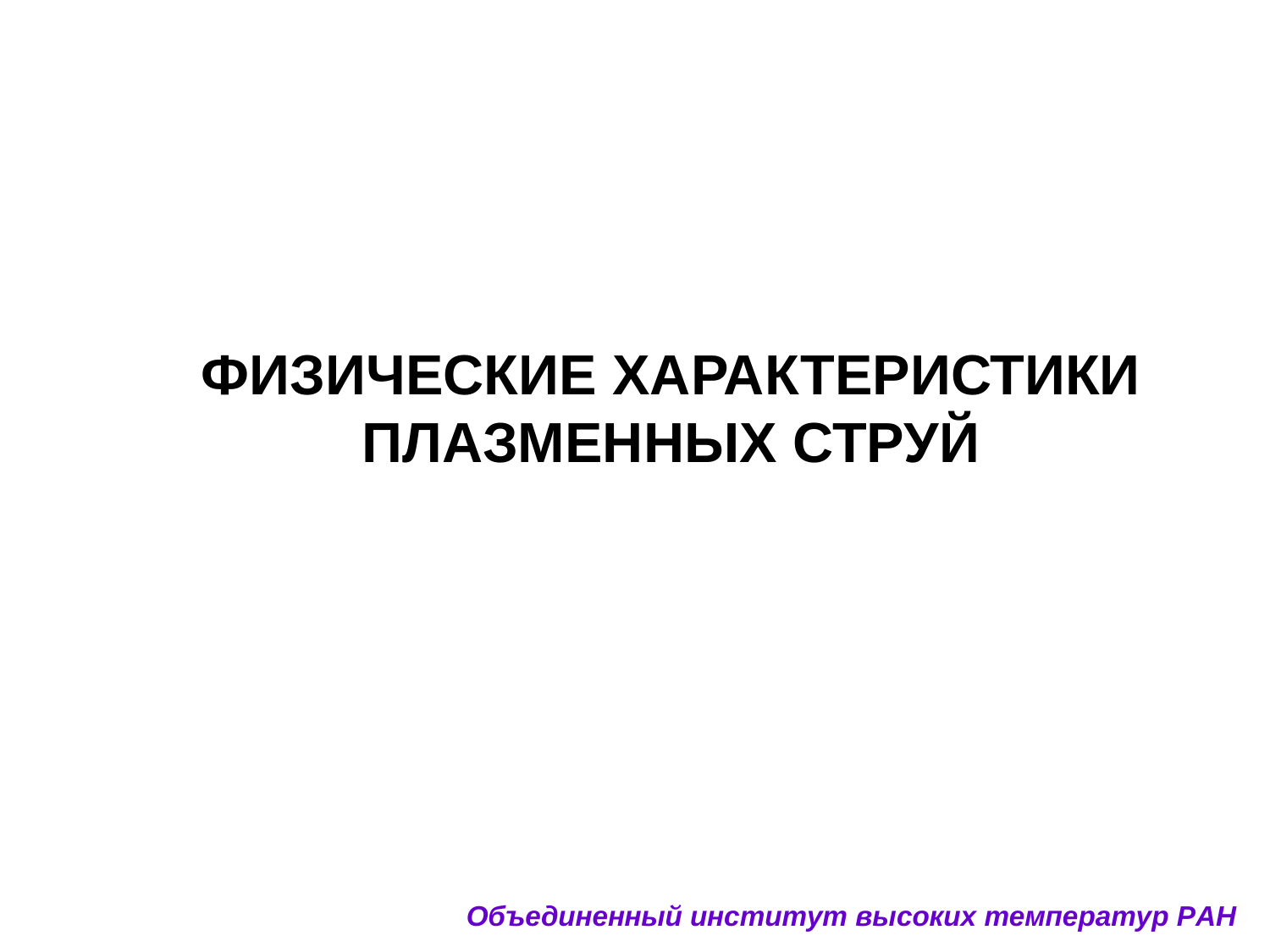

ФИЗИЧЕСКИЕ ХАРАКТЕРИСТИКИ ПЛАЗМЕННЫХ СТРУЙ
Объединенный институт высоких температур РАН